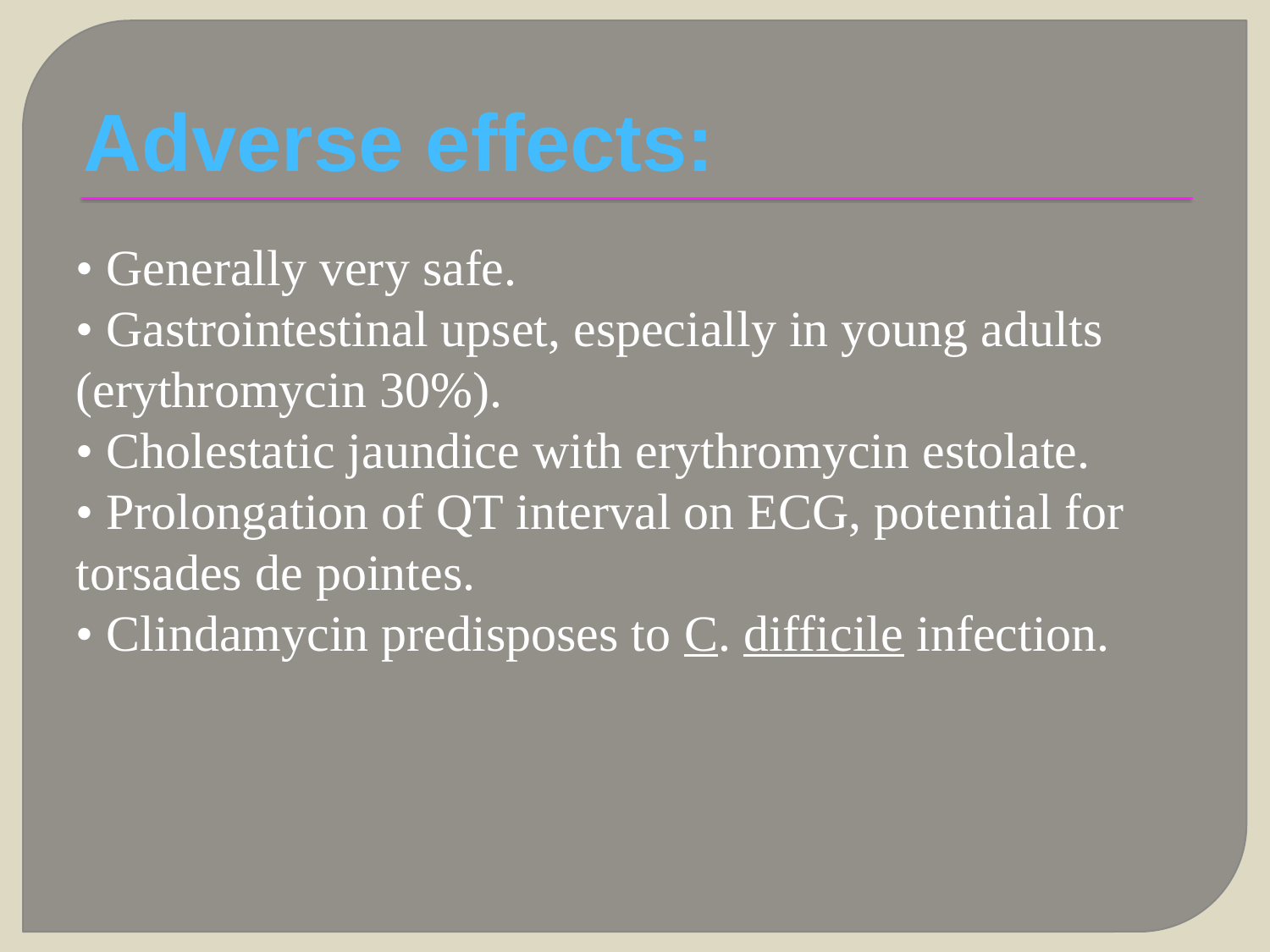

# Adverse effects:
• Generally very safe.
• Gastrointestinal upset, especially in young adults
(erythromycin 30%).
• Cholestatic jaundice with erythromycin estolate.
• Prolongation of QT interval on ECG, potential for
torsades de pointes.
• Clindamycin predisposes to C. difficile infection.